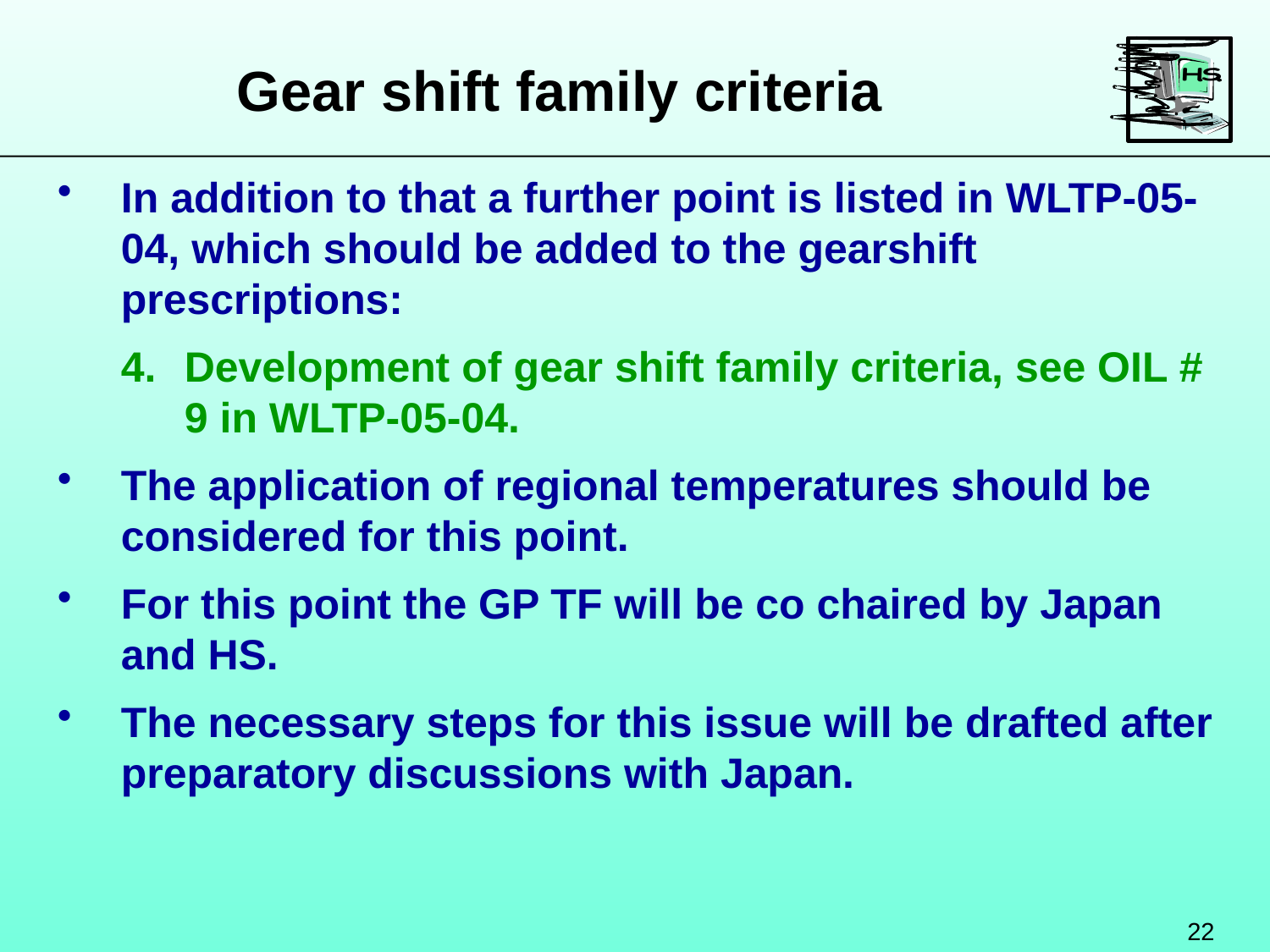

Gear shift family criteria

In addition to that a further point is listed in WLTP-05-04, which should be added to the gearshift prescriptions:
Development of gear shift family criteria, see OIL # 9 in WLTP-05-04.
The application of regional temperatures should be considered for this point.
For this point the GP TF will be co chaired by Japan and HS.
The necessary steps for this issue will be drafted after preparatory discussions with Japan.

22